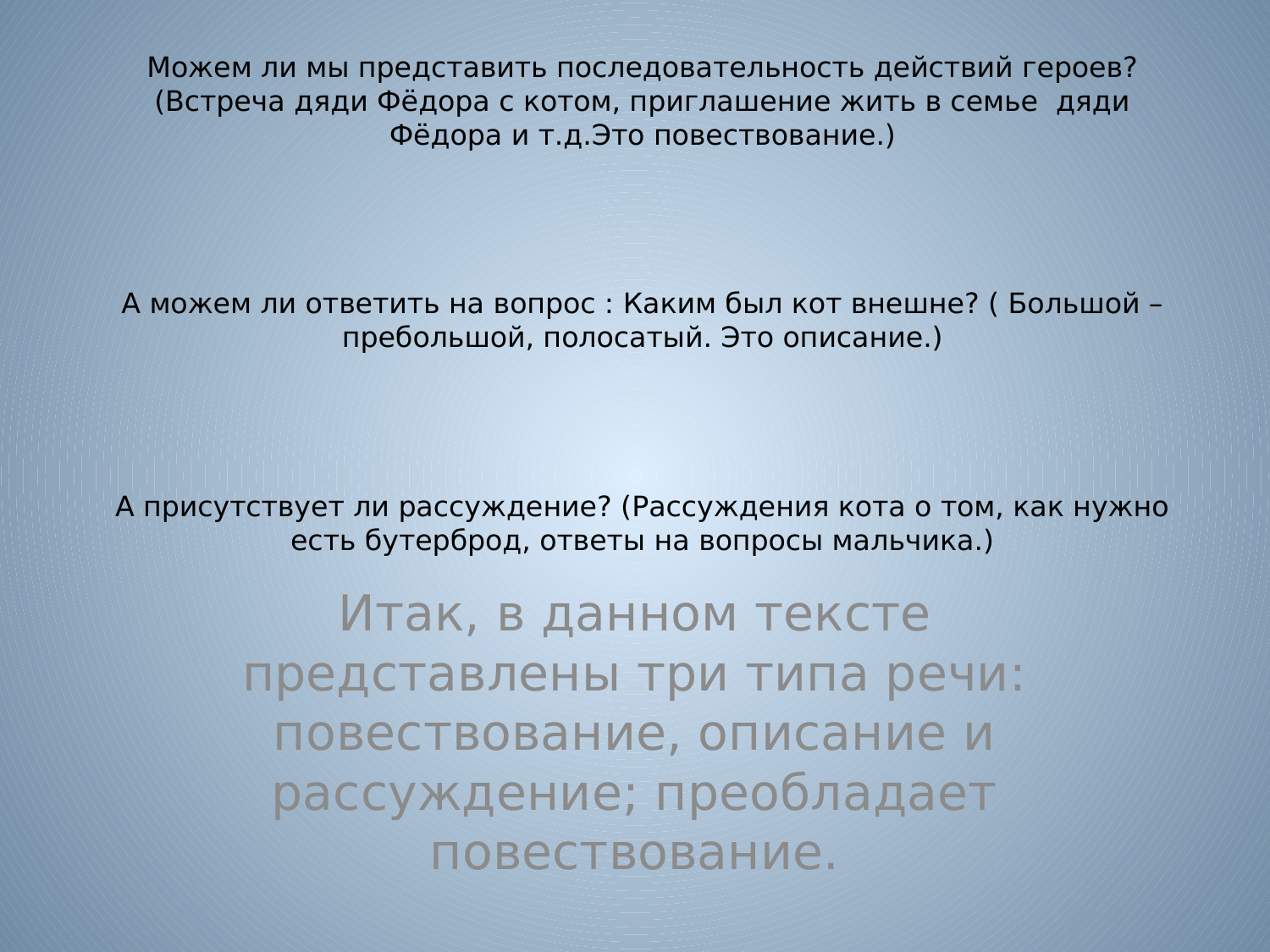

# Можем ли мы представить последовательность действий героев? (Встреча дяди Фёдора с котом, приглашение жить в семье  дяди Фёдора и т.д.Это повествование.) А можем ли ответить на вопрос : Каким был кот внешне? ( Большой –пребольшой, полосатый. Это описание.) А присутствует ли рассуждение? (Рассуждения кота о том, как нужно есть бутерброд, ответы на вопросы мальчика.)
Итак, в данном тексте представлены три типа речи: повествование, описание и рассуждение; преобладает повествование.